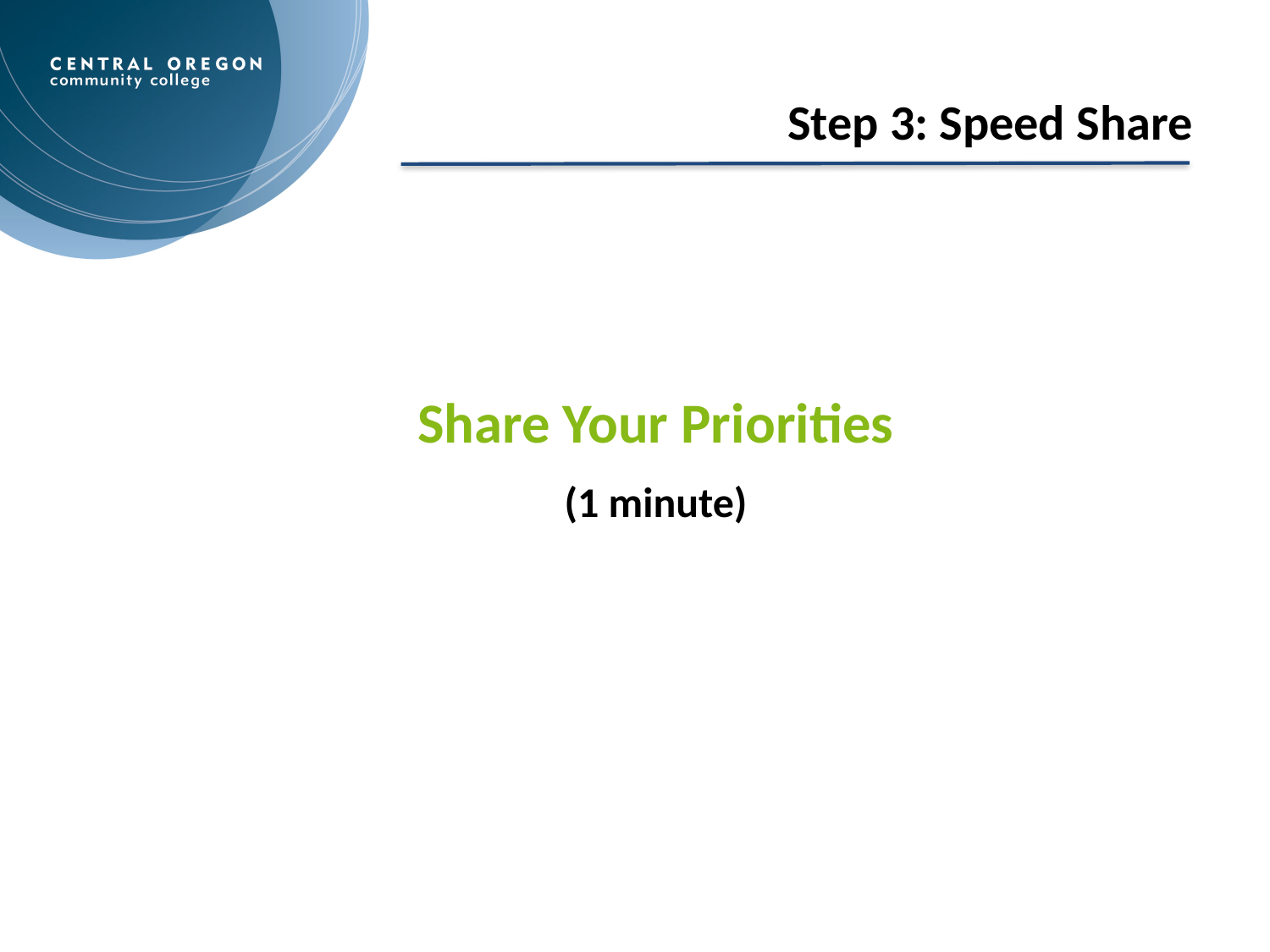

Step 3: Speed Share

Share Your Priorities
(1 minute)